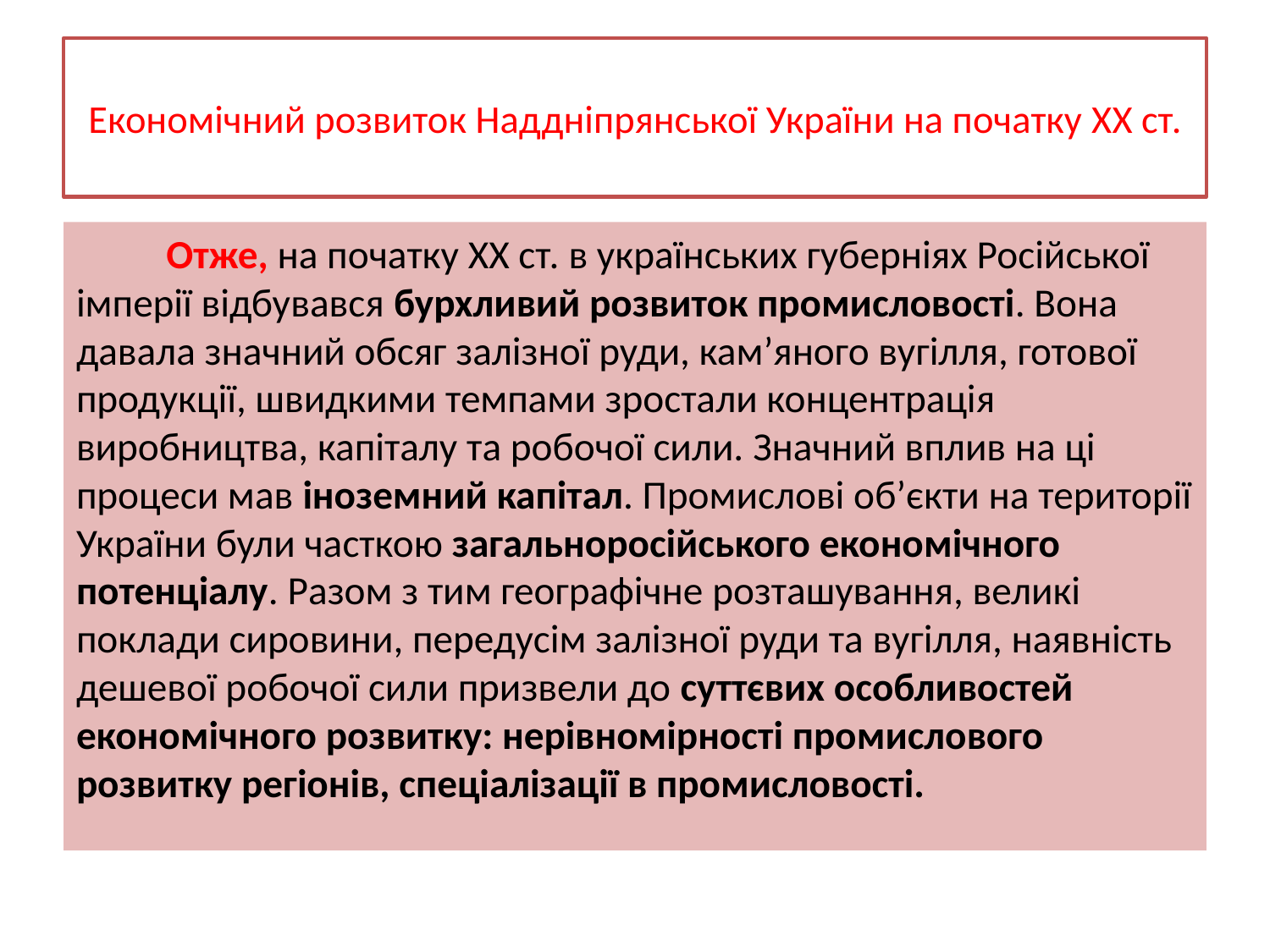

# Економічний розвиток Наддніпрянської України на початку XX ст.
	Отже, на початку ХХ ст. в українських губерніях Російської імперії відбувався бурхливий розвиток промисловості. Вона давала значний обсяг залізної руди, кам’яного вугілля, готової продукції, швидкими темпами зростали концентрація виробництва, капіталу та робочої сили. Значний вплив на ці процеси мав іноземний капітал. Промислові об’єкти на території України були часткою загальноросійського економічного потенціалу. Разом з тим географічне розташування, великі поклади сировини, передусім залізної руди та вугілля, наявність дешевої робочої сили призвели до суттєвих особливостей економічного розвитку: нерівномірності промислового розвитку регіонів, спеціалізації в промисловості.